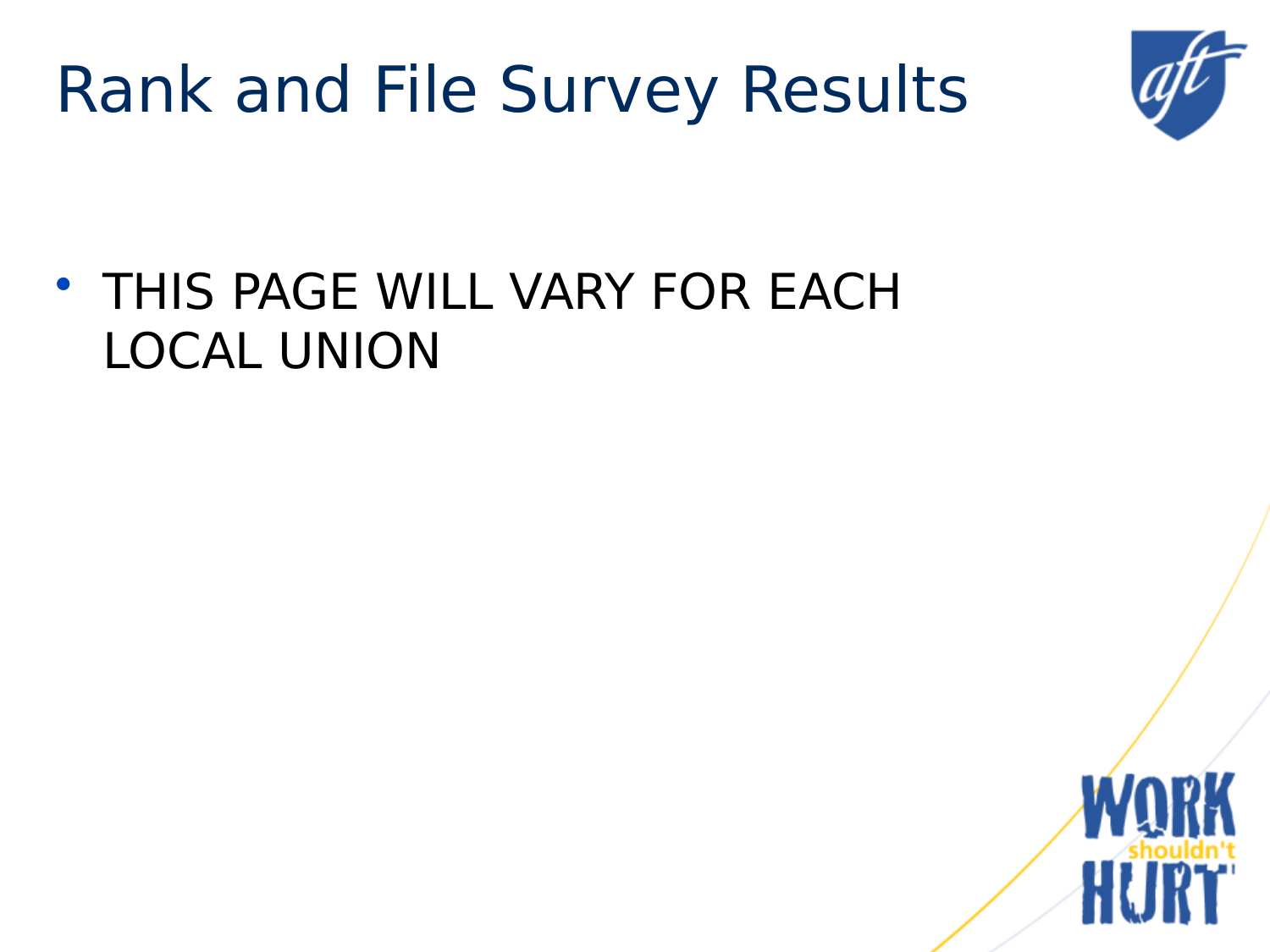

# Rank and File Survey Results
THIS PAGE WILL VARY FOR EACH LOCAL UNION